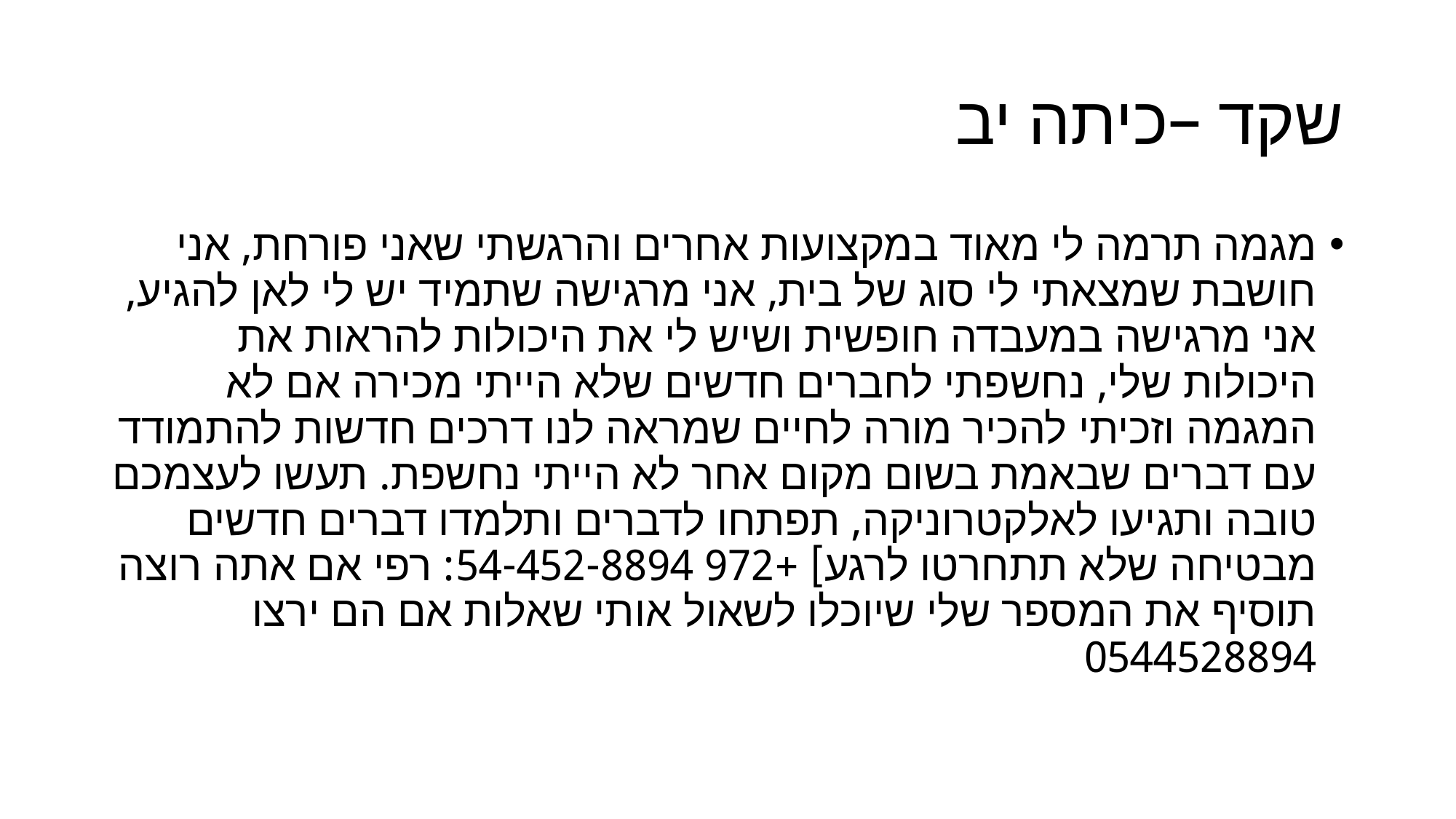

# שקד –כיתה יב
מגמה תרמה לי מאוד במקצועות אחרים והרגשתי שאני פורחת, אני חושבת שמצאתי לי סוג של בית, אני מרגישה שתמיד יש לי לאן להגיע, אני מרגישה במעבדה חופשית ושיש לי את היכולות להראות את היכולות שלי, נחשפתי לחברים חדשים שלא הייתי מכירה אם לא המגמה וזכיתי להכיר מורה לחיים שמראה לנו דרכים חדשות להתמודד עם דברים שבאמת בשום מקום אחר לא הייתי נחשפת. תעשו לעצמכם טובה ותגיעו לאלקטרוניקה, תפתחו לדברים ותלמדו דברים חדשים מבטיחה שלא תתחרטו לרגע] +972 54-452-8894: רפי אם אתה רוצה תוסיף את המספר שלי שיוכלו לשאול אותי שאלות אם הם ירצו 0544528894